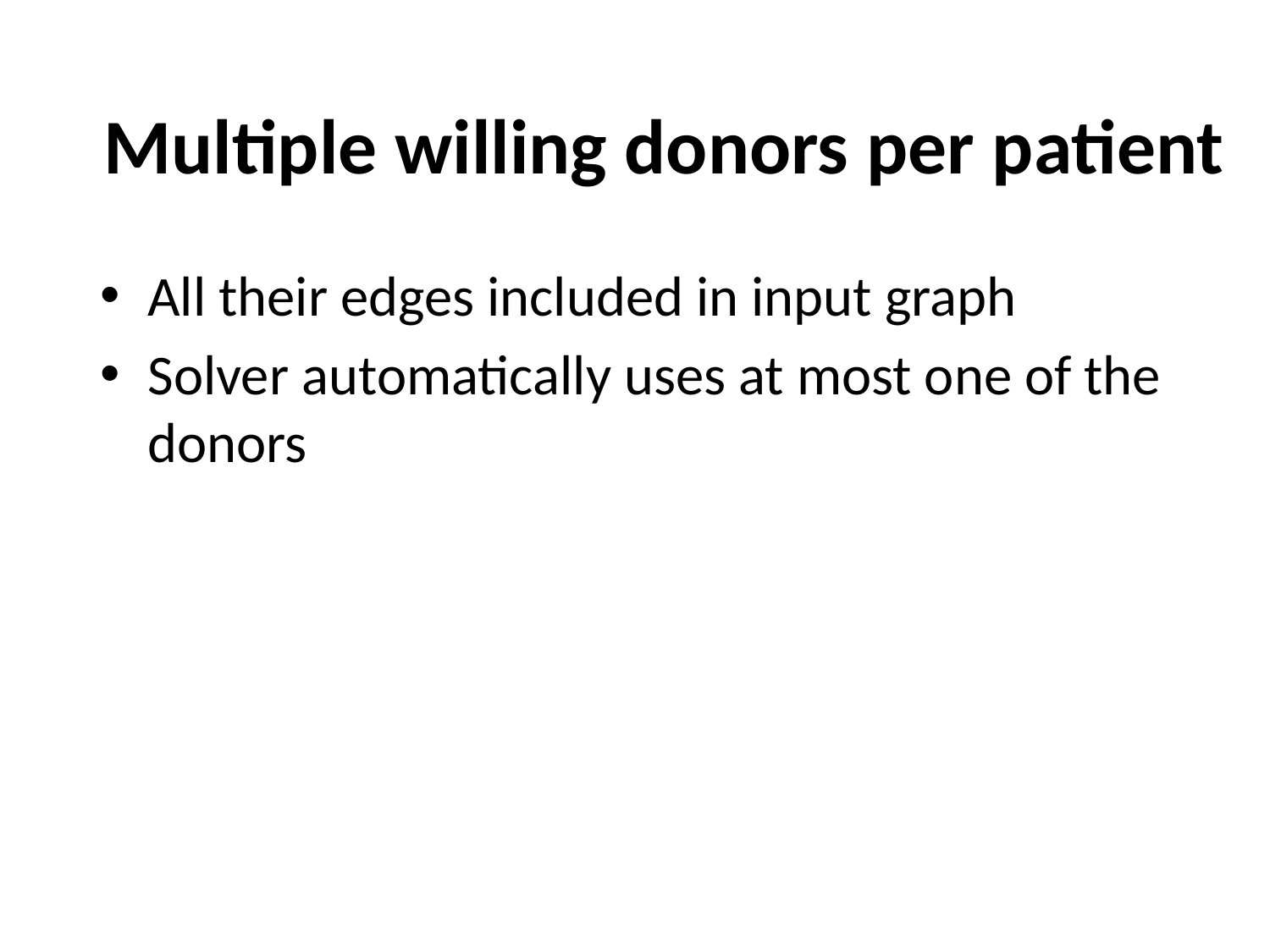

# Multiple willing donors per patient
All their edges included in input graph
Solver automatically uses at most one of the donors